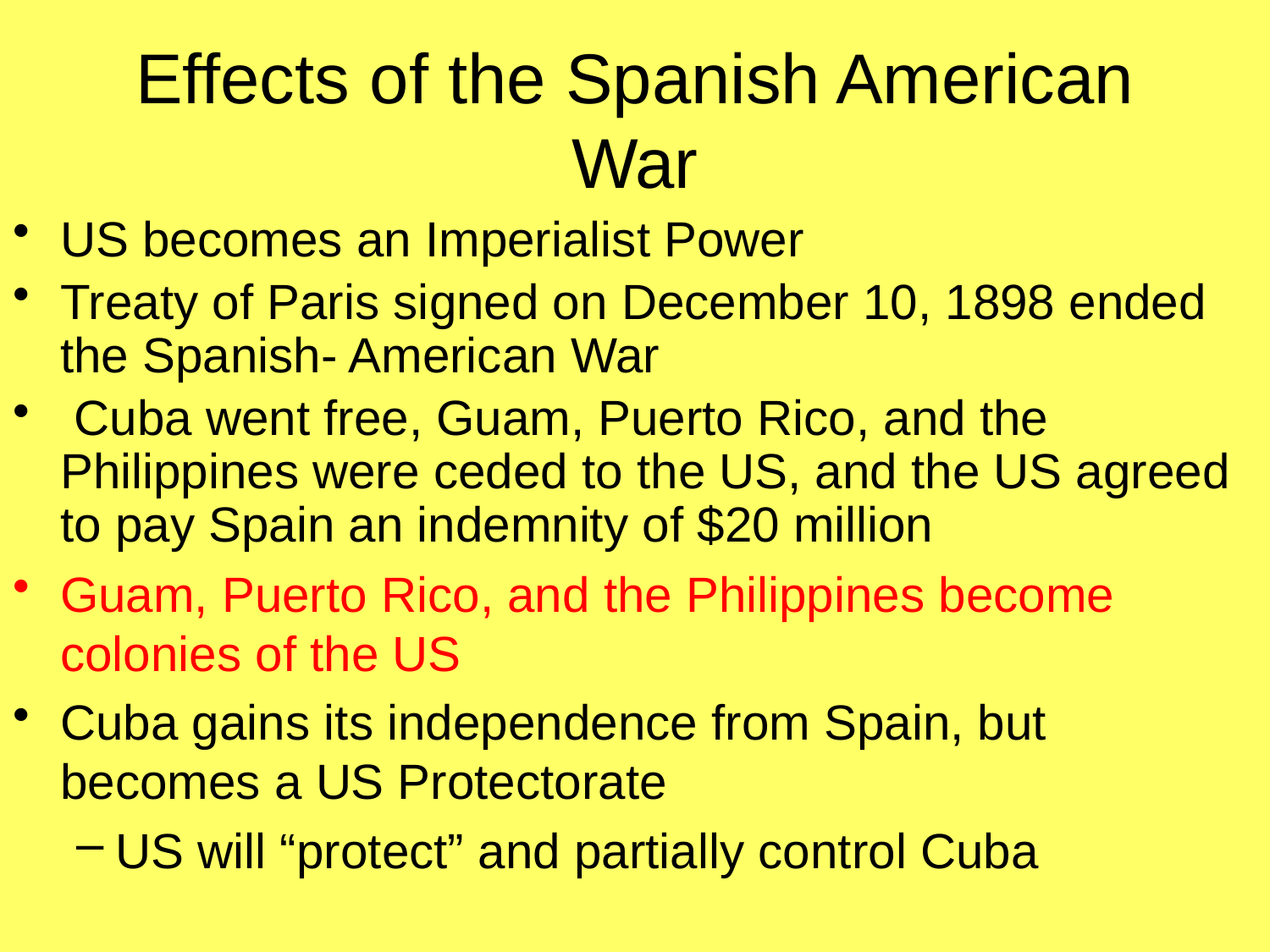

# Effects of the Spanish American War
US becomes an Imperialist Power
Treaty of Paris signed on December 10, 1898 ended the Spanish- American War
 Cuba went free, Guam, Puerto Rico, and the Philippines were ceded to the US, and the US agreed to pay Spain an indemnity of $20 million
Guam, Puerto Rico, and the Philippines become colonies of the US
Cuba gains its independence from Spain, but becomes a US Protectorate
US will “protect” and partially control Cuba